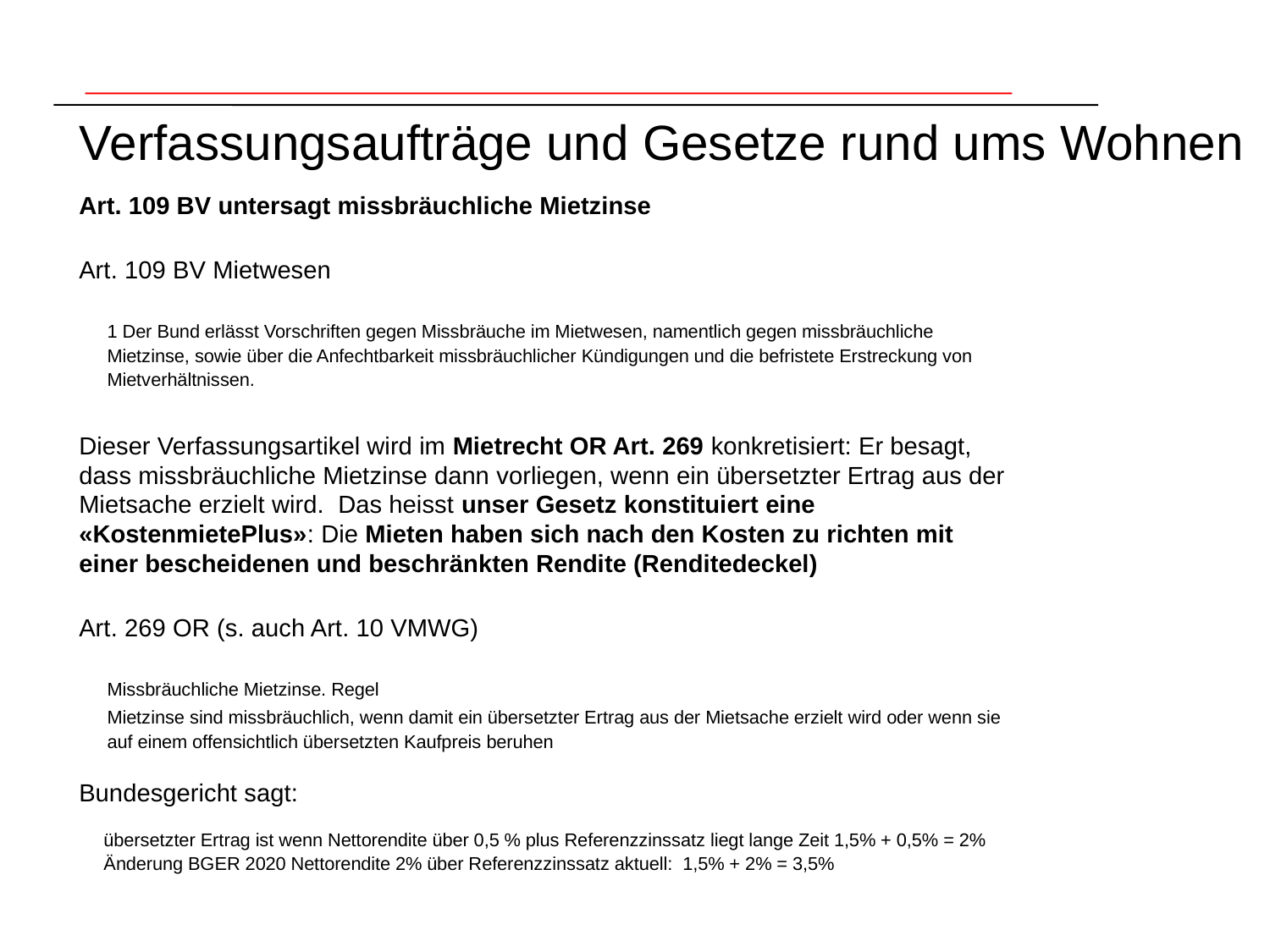

# Verfassungsaufträge und Gesetze rund ums Wohnen
Art. 109 BV untersagt missbräuchliche Mietzinse
Art. 109 BV Mietwesen
1 Der Bund erlässt Vorschriften gegen Missbräuche im Mietwesen, namentlich gegen missbräuchliche Mietzinse, sowie über die Anfechtbarkeit missbräuchlicher Kündigungen und die befristete Erstreckung von Mietverhältnissen.

Dieser Verfassungsartikel wird im Mietrecht OR Art. 269 konkretisiert: Er besagt, dass missbräuchliche Mietzinse dann vorliegen, wenn ein übersetzter Ertrag aus der Mietsache erzielt wird.  Das heisst unser Gesetz konstituiert eine «KostenmietePlus»: Die Mieten haben sich nach den Kosten zu richten mit einer bescheidenen und beschränkten Rendite (Renditedeckel)
Art. 269 OR (s. auch Art. 10 VMWG)
Missbräuchliche Mietzinse. Regel
Mietzinse sind missbräuchlich, wenn damit ein übersetzter Ertrag aus der Mietsache erzielt wird oder wenn sie auf einem offensichtlich übersetzten Kaufpreis beruhen

Bundesgericht sagt:
übersetzter Ertrag ist wenn Nettorendite über 0,5 % plus Referenzzinssatz liegt lange Zeit 1,5% + 0,5% = 2%
	Änderung BGER 2020 Nettorendite 2% über Referenzzinssatz aktuell:  1,5% + 2% = 3,5%